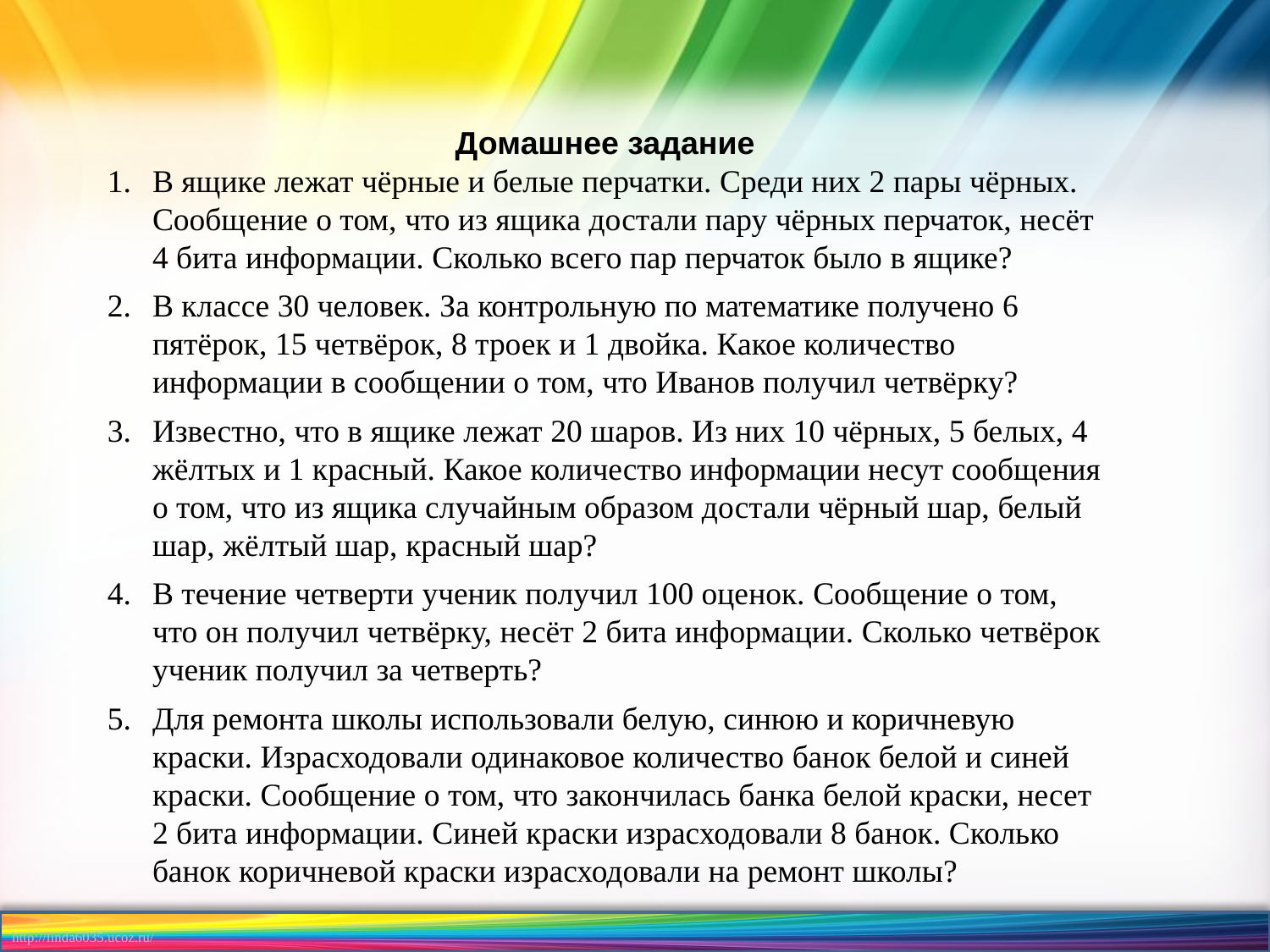

Домашнее задание
В ящике лежат чёрные и белые перчатки. Среди них 2 пары чёрных. Сообщение о том, что из ящика достали пару чёрных перчаток, несёт 4 бита информации. Сколько всего пар перчаток было в ящике?
В классе 30 человек. За контрольную по математике получено 6 пятёрок, 15 четвёрок, 8 троек и 1 двойка. Какое количество информации в сообщении о том, что Иванов получил четвёрку?
Известно, что в ящике лежат 20 шаров. Из них 10 чёрных, 5 белых, 4 жёлтых и 1 красный. Какое количество информации несут сообщения о том, что из ящика случайным образом достали чёрный шар, белый шар, жёлтый шар, красный шар?
В течение четверти ученик получил 100 оценок. Сообщение о том, что он получил четвёрку, несёт 2 бита информации. Сколько четвёрок ученик получил за четверть?
Для ремонта школы использовали белую, синюю и коричневую краски. Израсходовали одинаковое количество банок белой и синей краски. Сообщение о том, что закончилась банка белой краски, несет 2 бита информации. Синей краски израсходовали 8 банок. Сколько банок коричневой краски израсходовали на ремонт школы?